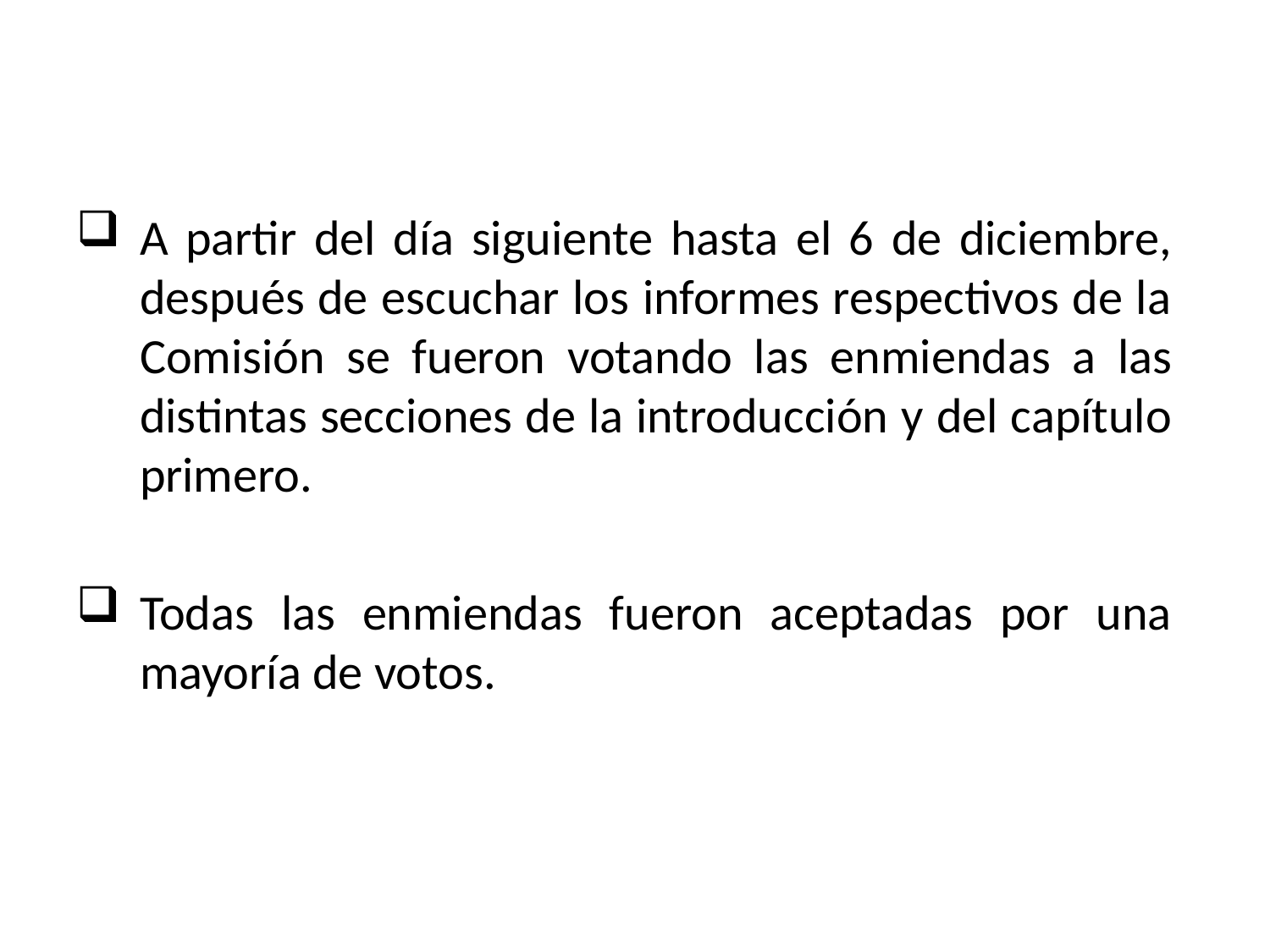

A partir del día siguiente hasta el 6 de diciembre, después de escuchar los informes respectivos de la Comisión se fueron votando las enmiendas a las distintas secciones de la introducción y del capítulo primero.

Todas las enmiendas fueron aceptadas por una mayoría de votos.